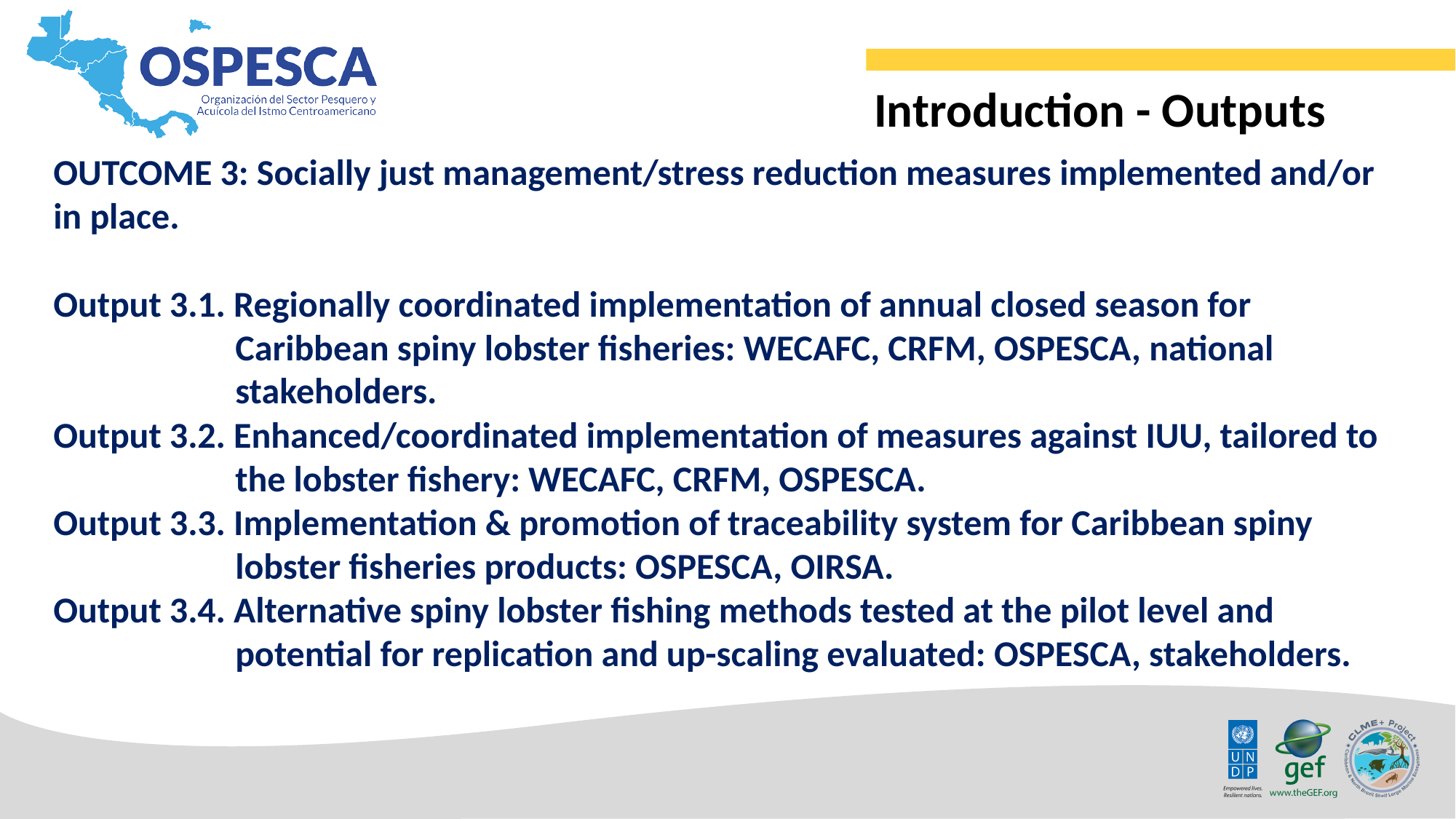

Introduction - Outputs
OUTCOME 3: Socially just management/stress reduction measures implemented and/or in place.

Output 3.1. Regionally coordinated implementation of annual closed season for Caribbean spiny lobster fisheries: WECAFC, CRFM, OSPESCA, national stakeholders.
Output 3.2. Enhanced/coordinated implementation of measures against IUU, tailored to the lobster fishery: WECAFC, CRFM, OSPESCA.
Output 3.3. Implementation & promotion of traceability system for Caribbean spiny lobster fisheries products: OSPESCA, OIRSA.
Output 3.4. Alternative spiny lobster fishing methods tested at the pilot level and potential for replication and up-scaling evaluated: OSPESCA, stakeholders.